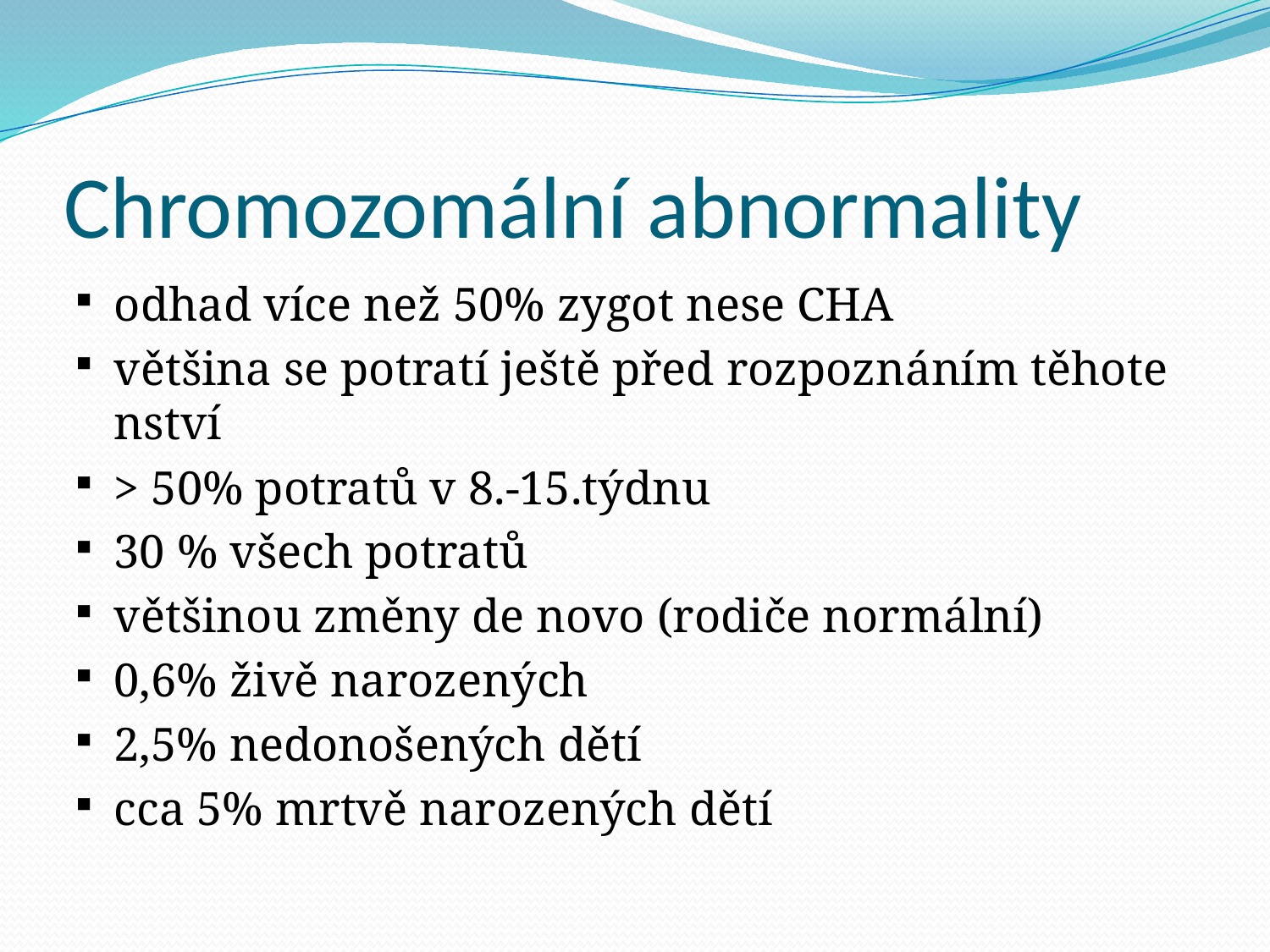

Chromozomální abnormality
odhad více než 50% zygot nese CHA
většina se potratí ještě před rozpoznáním těhotenství
> 50% potratů v 8.-15.týdnu
30 % všech potratů
většinou změny de novo (rodiče normální)
0,6% živě narozených
2,5% nedonošených dětí
cca 5% mrtvě narozených dětí